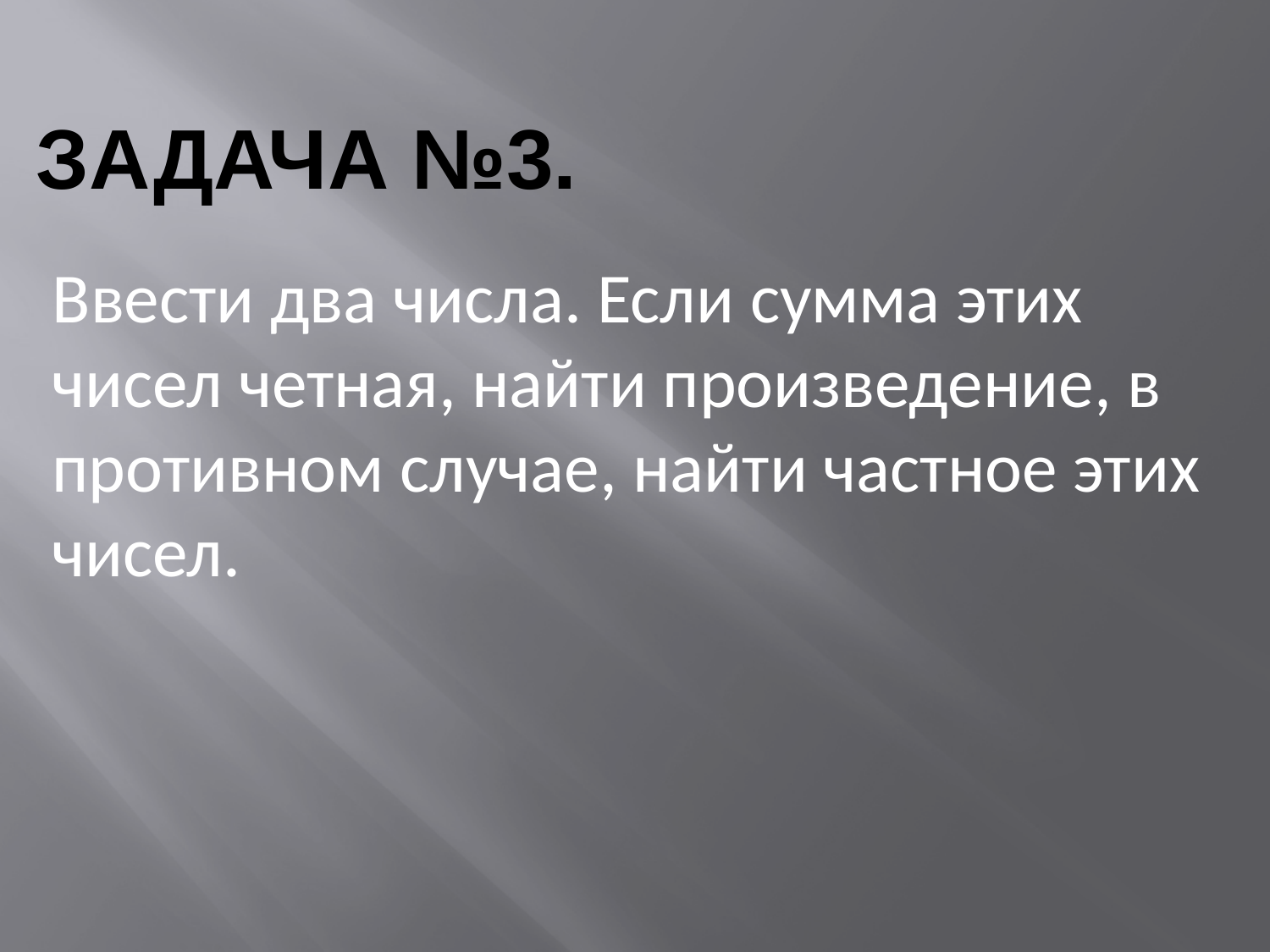

# Задача №3.
Ввести два числа. Если сумма этих чисел четная, найти произведение, в противном случае, найти частное этих чисел.